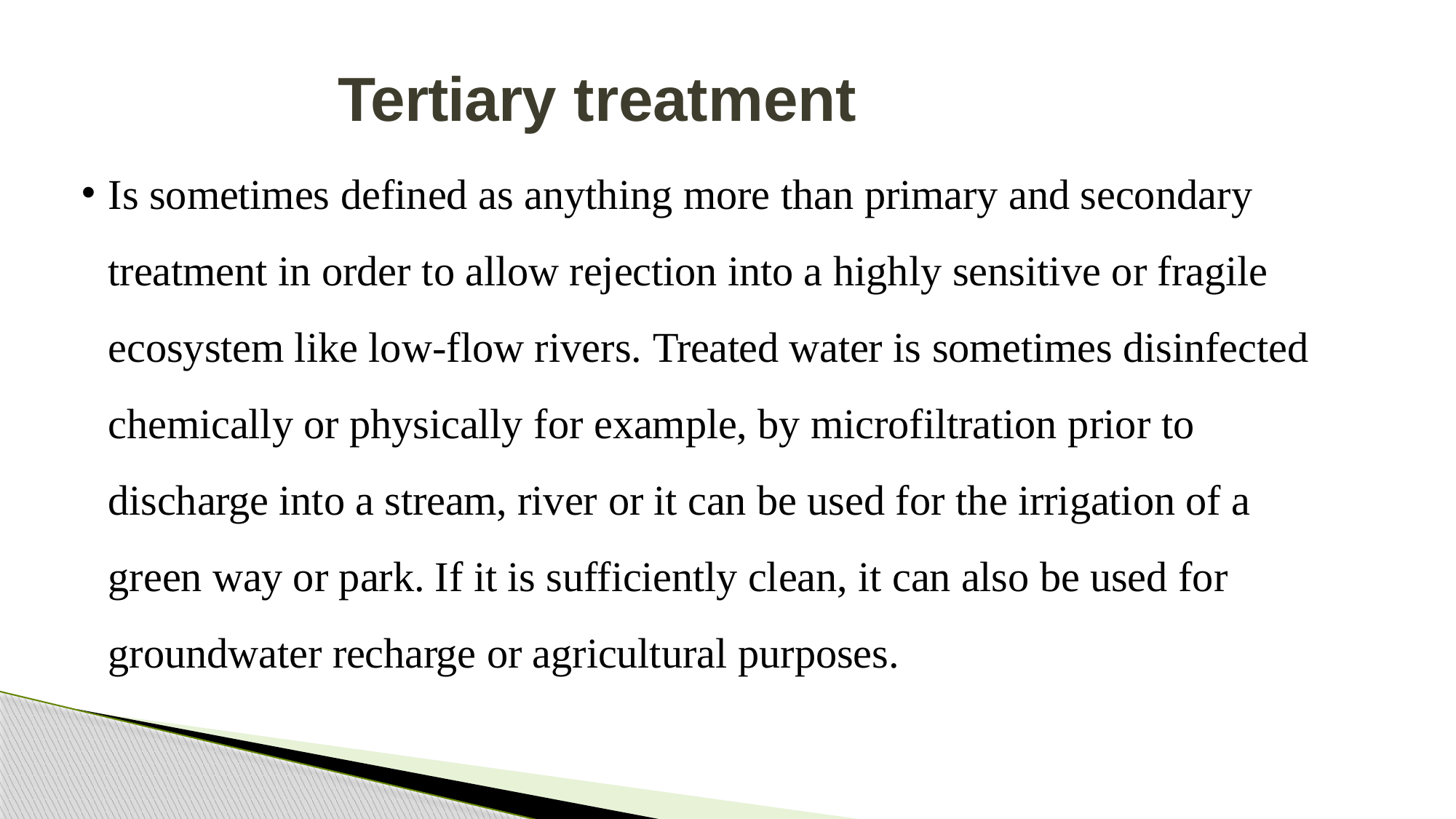

# Tertiary treatment
Is sometimes defined as anything more than primary and secondary  treatment in order to allow rejection into a highly sensitive or fragile  ecosystem like low-flow rivers. Treated water is sometimes disinfected  chemically or physically for example, by microfiltration prior to  discharge into a stream, river or it can be used for the irrigation of a  green way or park. If it is sufficiently clean, it can also be used for  groundwater recharge or agricultural purposes.